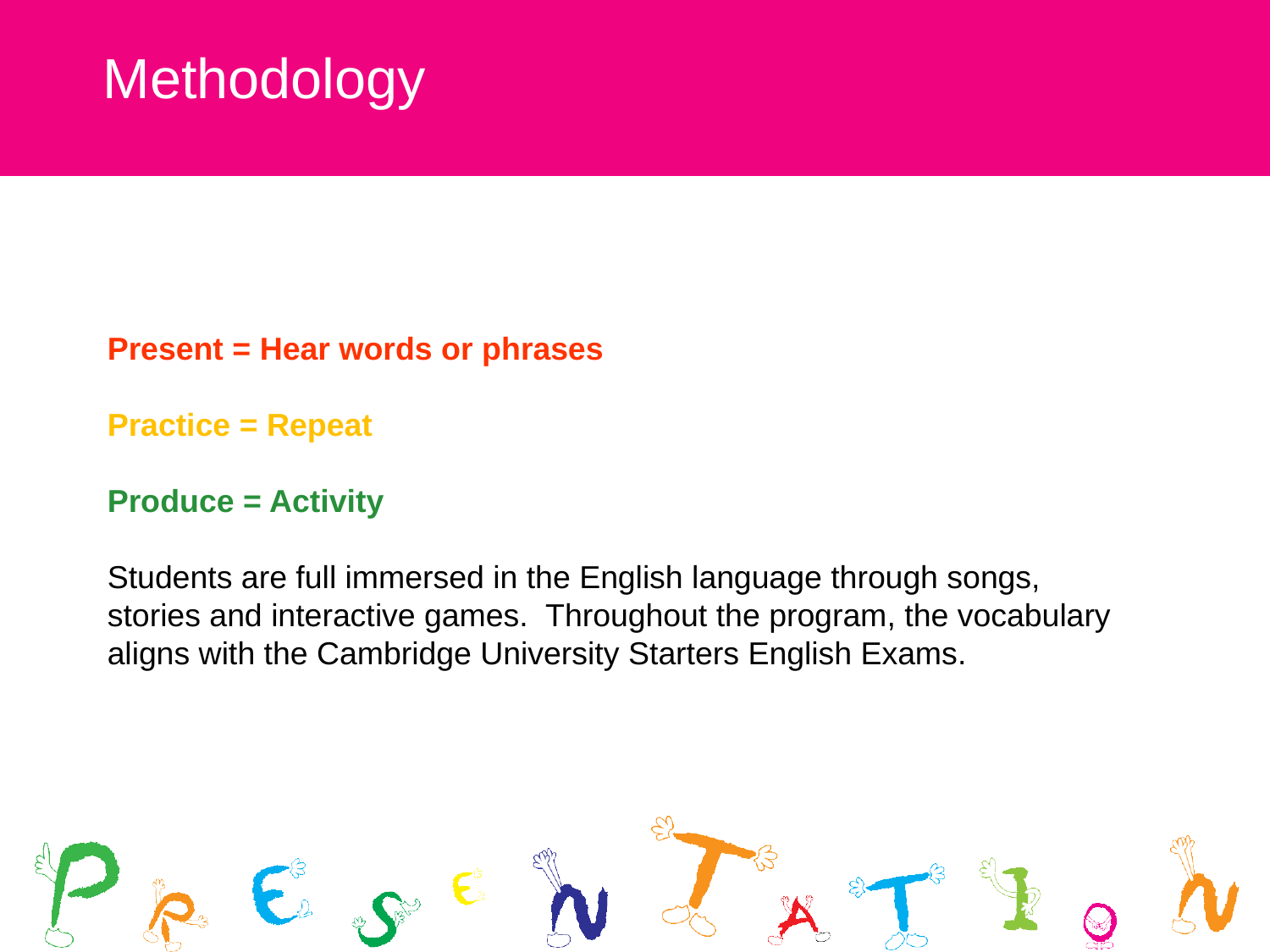

Methodology
Present = Hear words or phrases

Practice = Repeat

Produce = Activity

Students are full immersed in the English language through songs, stories and interactive games.  Throughout the program, the vocabulary aligns with the Cambridge University Starters English Exams.